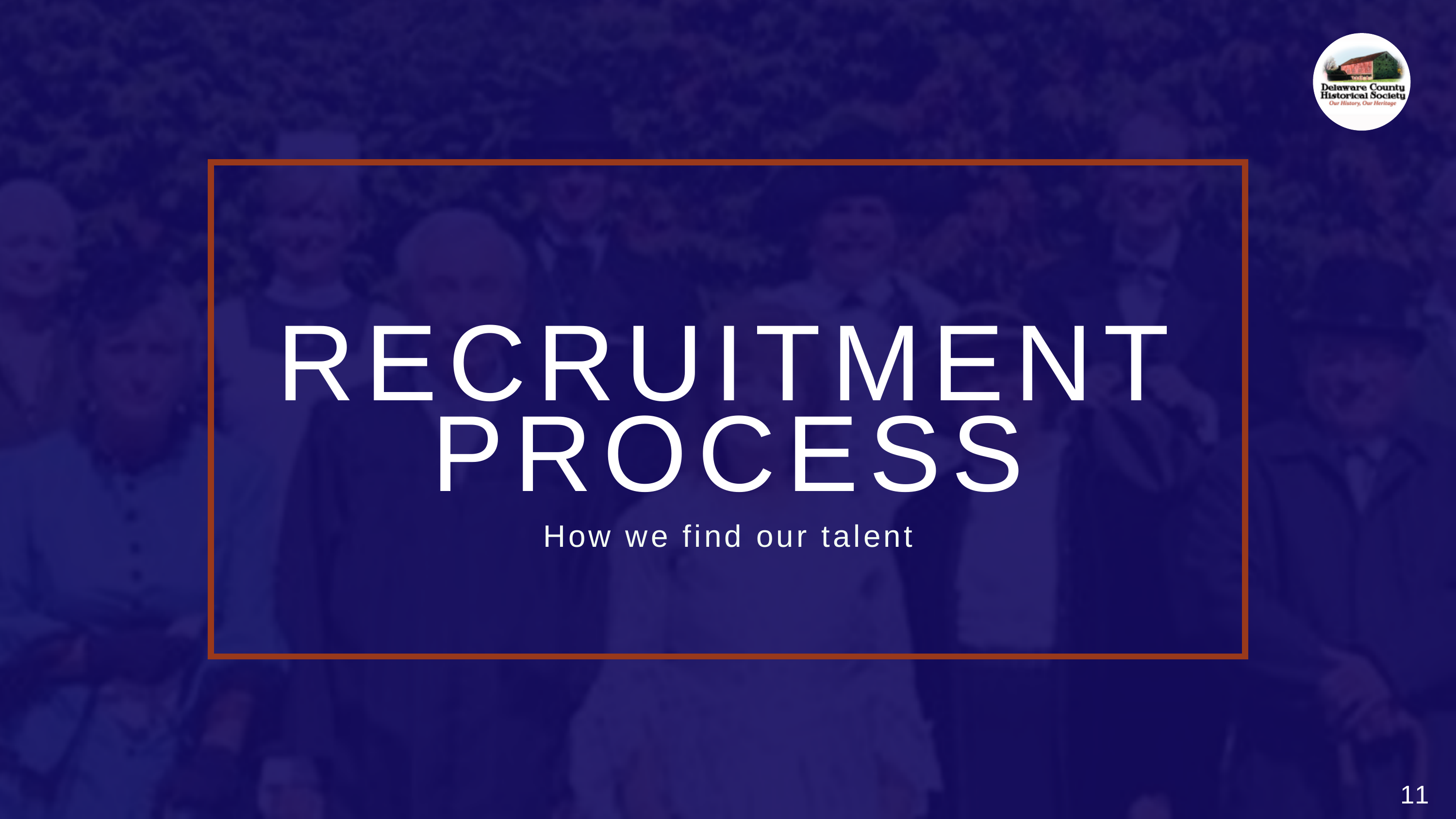

RECRUITMENT PROCESS
How we find our talent
11